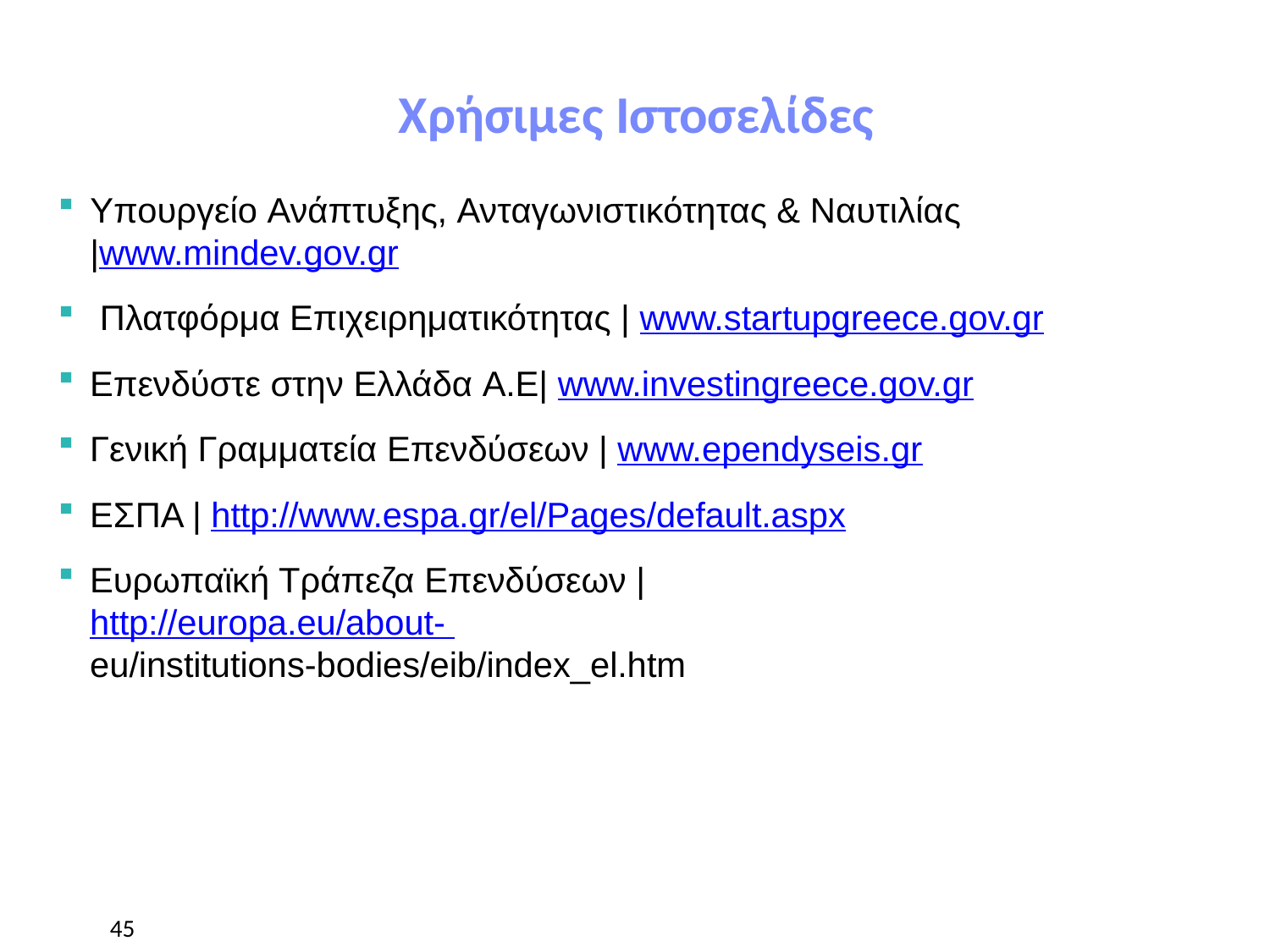

Πανεπιστήμιο Μακεδονίας
# Χρήσιμες Ιστοσελίδες
Υπουργείο Ανάπτυξης, Ανταγωνιστικότητας & Ναυτιλίας
|www.mindev.gov.gr
Πλατφόρμα Επιχειρηματικότητας | www.startupgreece.gov.gr
Επενδύστε στην Ελλάδα Α.Ε| www.investingreece.gov.gr
Γενική Γραμματεία Επενδύσεων | www.ependyseis.gr
ΕΣΠΑ | http://www.espa.gr/el/Pages/default.aspx
Ευρωπαϊκή Τράπεζα Επενδύσεων | http://europa.eu/about-  eu/institutions-bodies/eib/index_el.htm

45